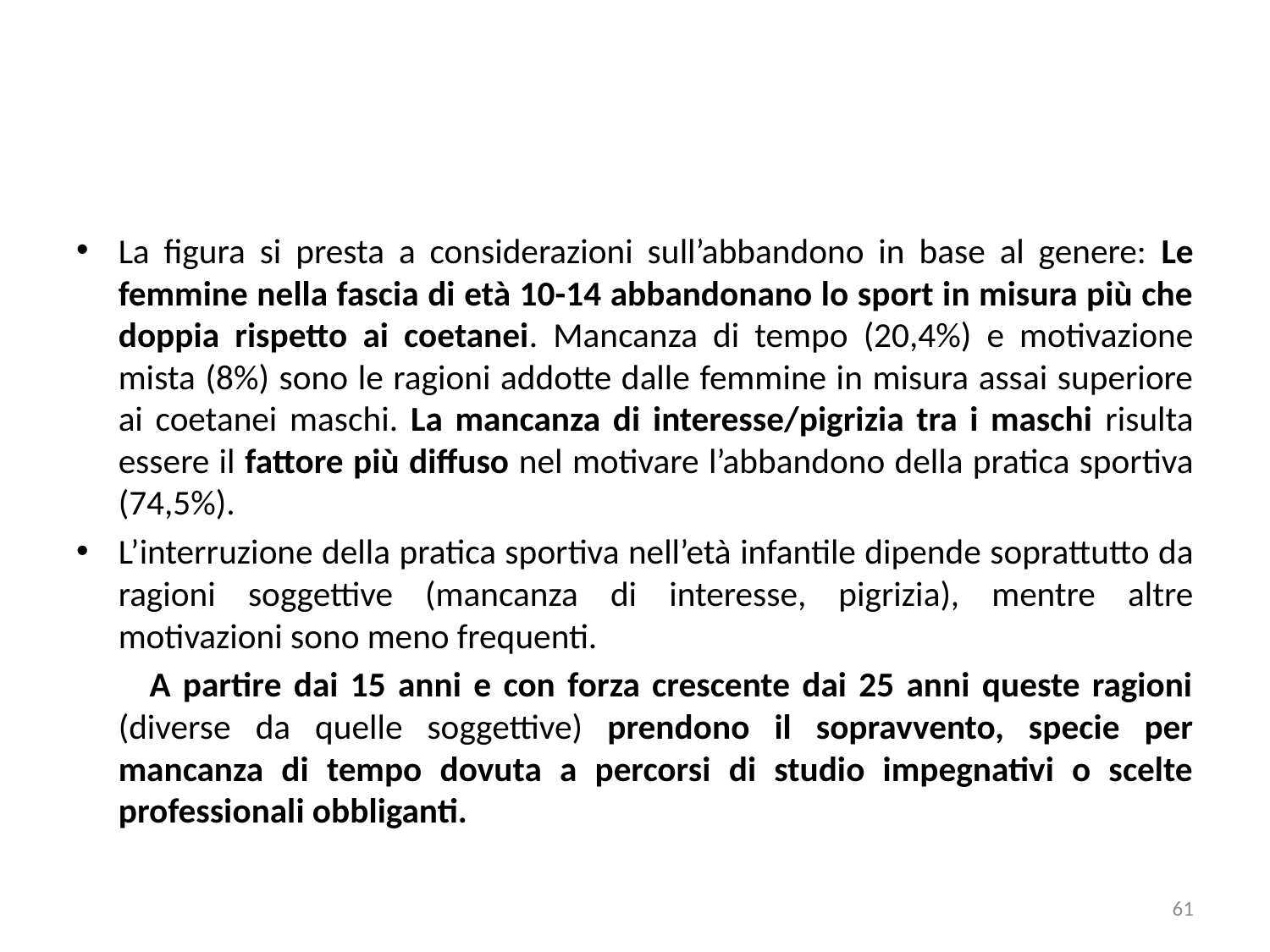

La figura si presta a considerazioni sull’abbandono in base al genere: Le femmine nella fascia di età 10-14 abbandonano lo sport in misura più che doppia rispetto ai coetanei. Mancanza di tempo (20,4%) e motivazione mista (8%) sono le ragioni addotte dalle femmine in misura assai superiore ai coetanei maschi. La mancanza di interesse/pigrizia tra i maschi risulta essere il fattore più diffuso nel motivare l’abbandono della pratica sportiva (74,5%).
L’interruzione della pratica sportiva nell’età infantile dipende soprattutto da ragioni soggettive (mancanza di interesse, pigrizia), mentre altre motivazioni sono meno frequenti.
      A partire dai 15 anni e con forza crescente dai 25 anni queste ragioni (diverse da quelle soggettive) prendono il sopravvento, specie per mancanza di tempo dovuta a percorsi di studio impegnativi o scelte professionali obbliganti.
61